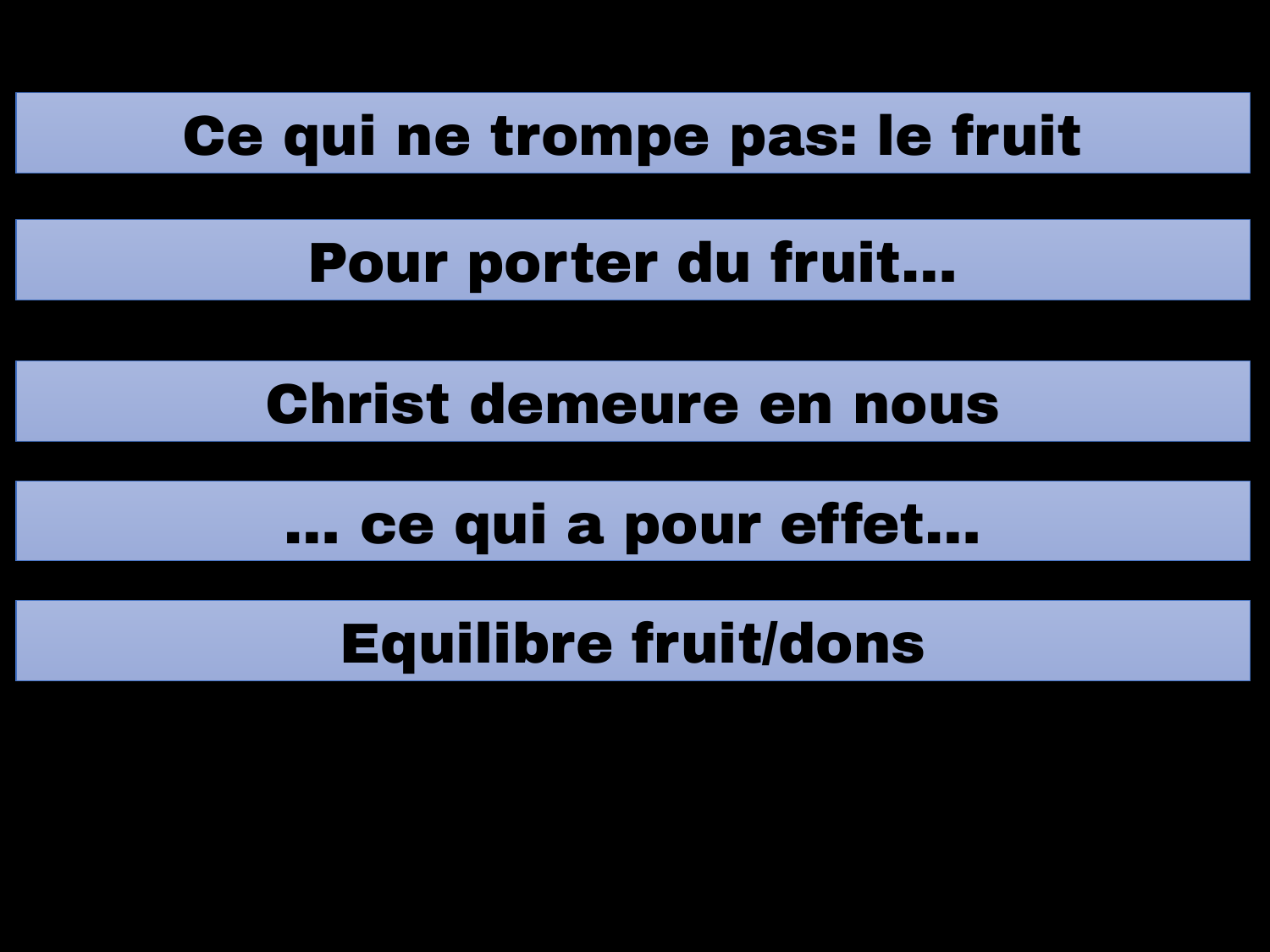

Ce qui ne trompe pas: le fruit
Pour porter du fruit…
Christ demeure en nous
… ce qui a pour effet…
Equilibre fruit/dons